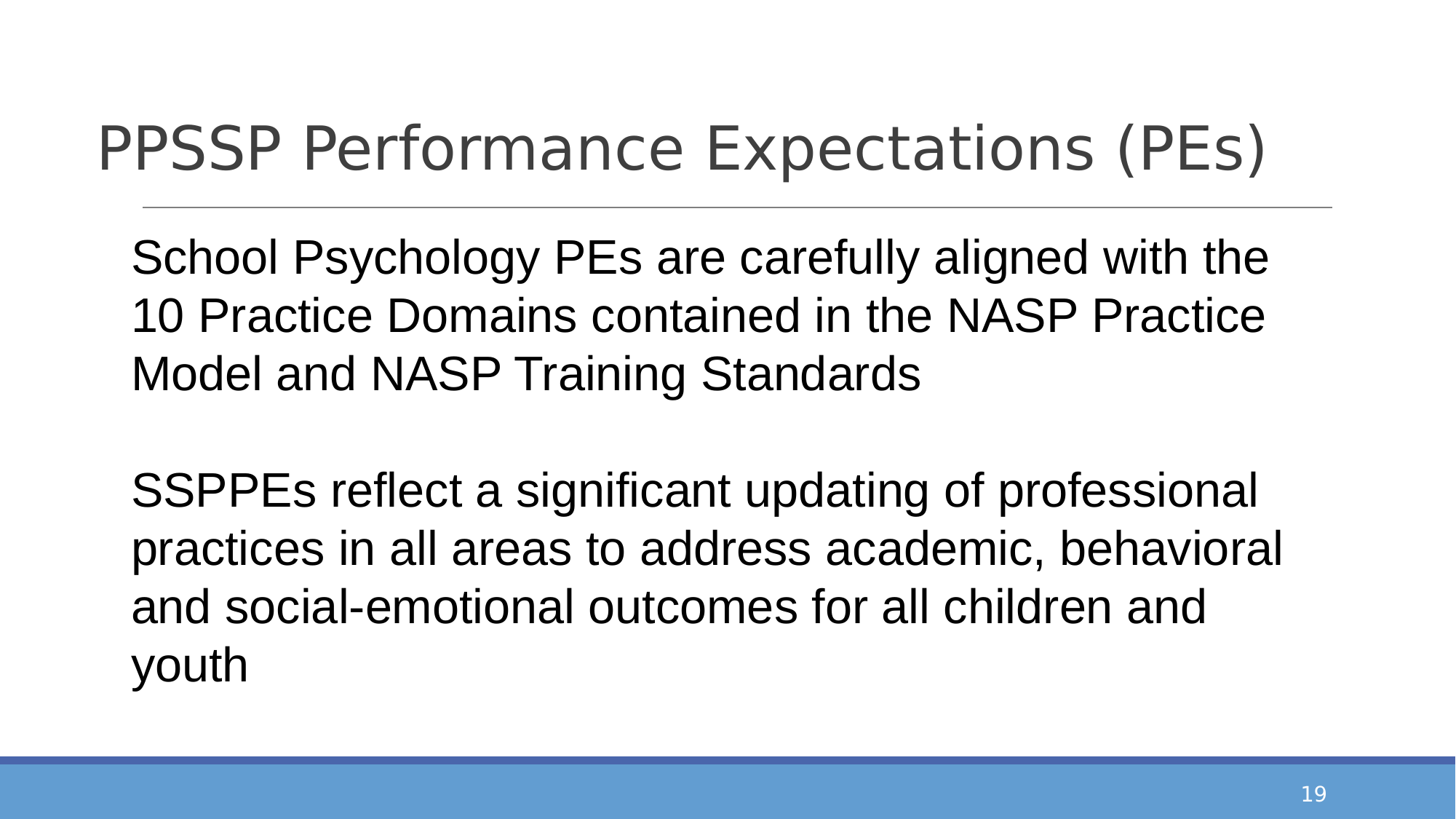

# PPSSP Performance Expectations (PEs)

School Psychology PEs are carefully aligned with the 10 Practice Domains contained in the NASP Practice Model and NASP Training Standards

SSPPEs reflect a significant updating of professional practices in all areas to address academic, behavioral and social-emotional outcomes for all children and youth

19